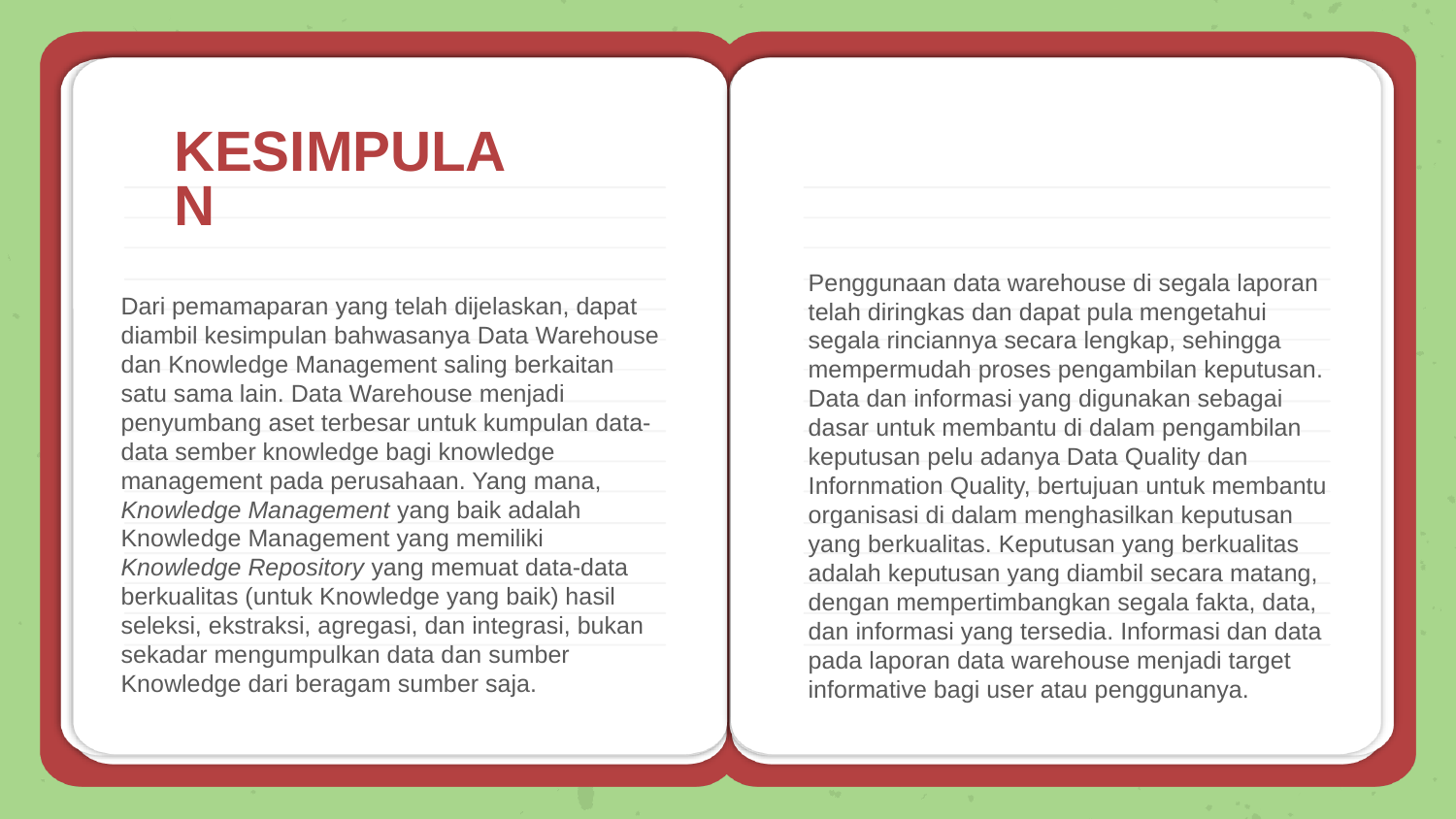

# KESIMPULAN
Dari pemamaparan yang telah dijelaskan, dapat diambil kesimpulan bahwasanya Data Warehouse dan Knowledge Management saling berkaitan satu sama lain. Data Warehouse menjadi penyumbang aset terbesar untuk kumpulan data-data sember knowledge bagi knowledge management pada perusahaan. Yang mana, Knowledge Management yang baik adalah Knowledge Management yang memiliki Knowledge Repository yang memuat data-data berkualitas (untuk Knowledge yang baik) hasil seleksi, ekstraksi, agregasi, dan integrasi, bukan sekadar mengumpulkan data dan sumber Knowledge dari beragam sumber saja.
Penggunaan data warehouse di segala laporan telah diringkas dan dapat pula mengetahui segala rinciannya secara lengkap, sehingga mempermudah proses pengambilan keputusan. Data dan informasi yang digunakan sebagai dasar untuk membantu di dalam pengambilan keputusan pelu adanya Data Quality dan Infornmation Quality, bertujuan untuk membantu organisasi di dalam menghasilkan keputusan yang berkualitas. Keputusan yang berkualitas adalah keputusan yang diambil secara matang, dengan mempertimbangkan segala fakta, data, dan informasi yang tersedia. Informasi dan data pada laporan data warehouse menjadi target informative bagi user atau penggunanya.